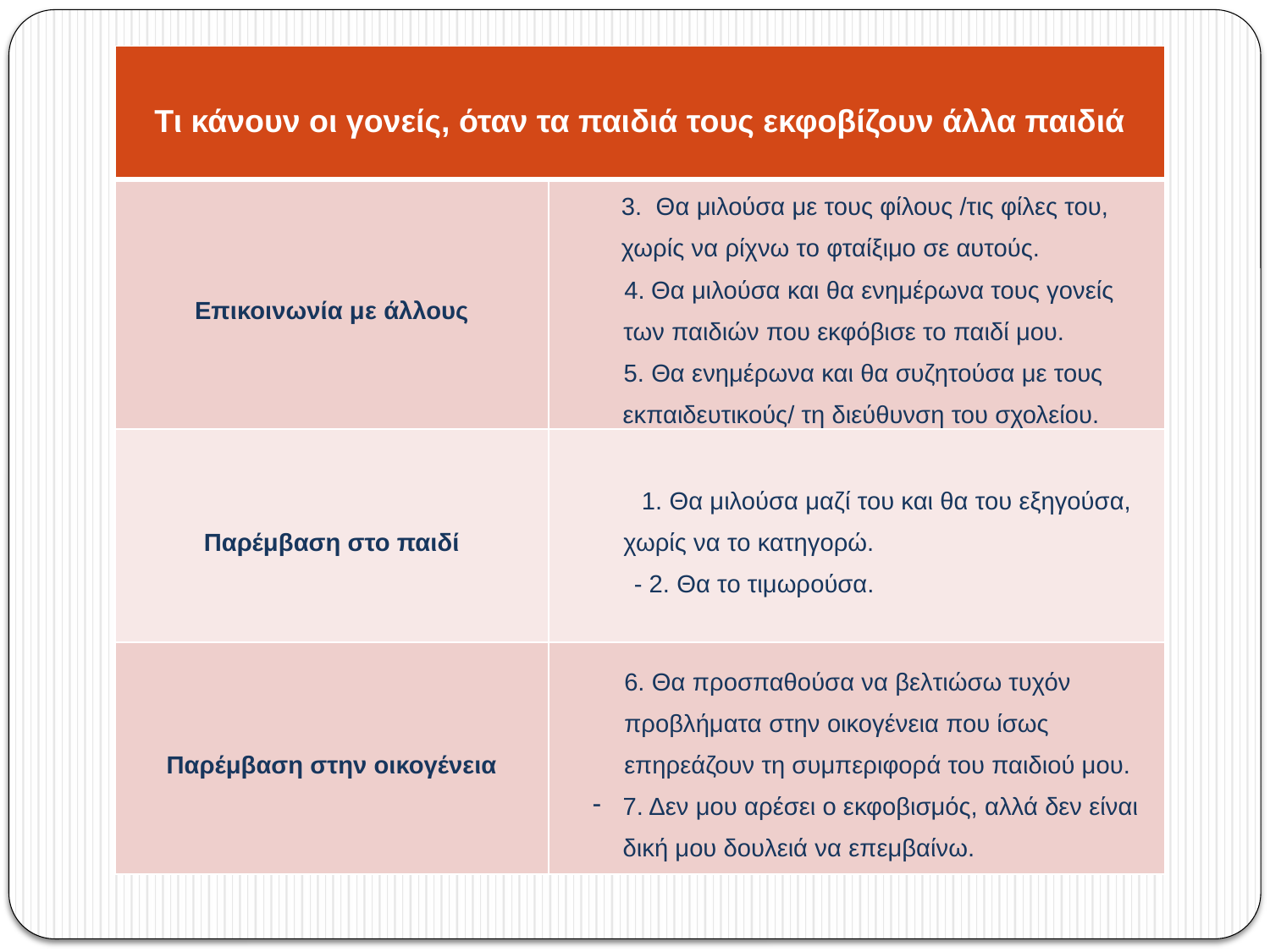

| Τι κάνουν οι γονείς, όταν τα παιδιά τους εκφοβίζουν άλλα παιδιά |  |
| --- | --- |
| Επικοινωνία με άλλους | 3. Θα μιλούσα με τους φίλους /τις φίλες του, χωρίς να ρίχνω το φταίξιμο σε αυτούς. 4. Θα μιλούσα και θα ενημέρωνα τους γονείς των παιδιών που εκφόβισε το παιδί μου. 5. Θα ενημέρωνα και θα συζητούσα με τους εκπαιδευτικούς/ τη διεύθυνση του σχολείου. |
| Παρέμβαση στο παιδί | 1. Θα μιλούσα μαζί του και θα του εξηγούσα, χωρίς να το κατηγορώ. - 2. Θα το τιμωρούσα. |
| Παρέμβαση στην οικογένεια | 6. Θα προσπαθούσα να βελτιώσω τυχόν προβλήματα στην οικογένεια που ίσως επηρεάζουν τη συμπεριφορά του παιδιού μου. 7. Δεν μου αρέσει ο εκφοβισμός, αλλά δεν είναι δική μου δουλειά να επεμβαίνω. |